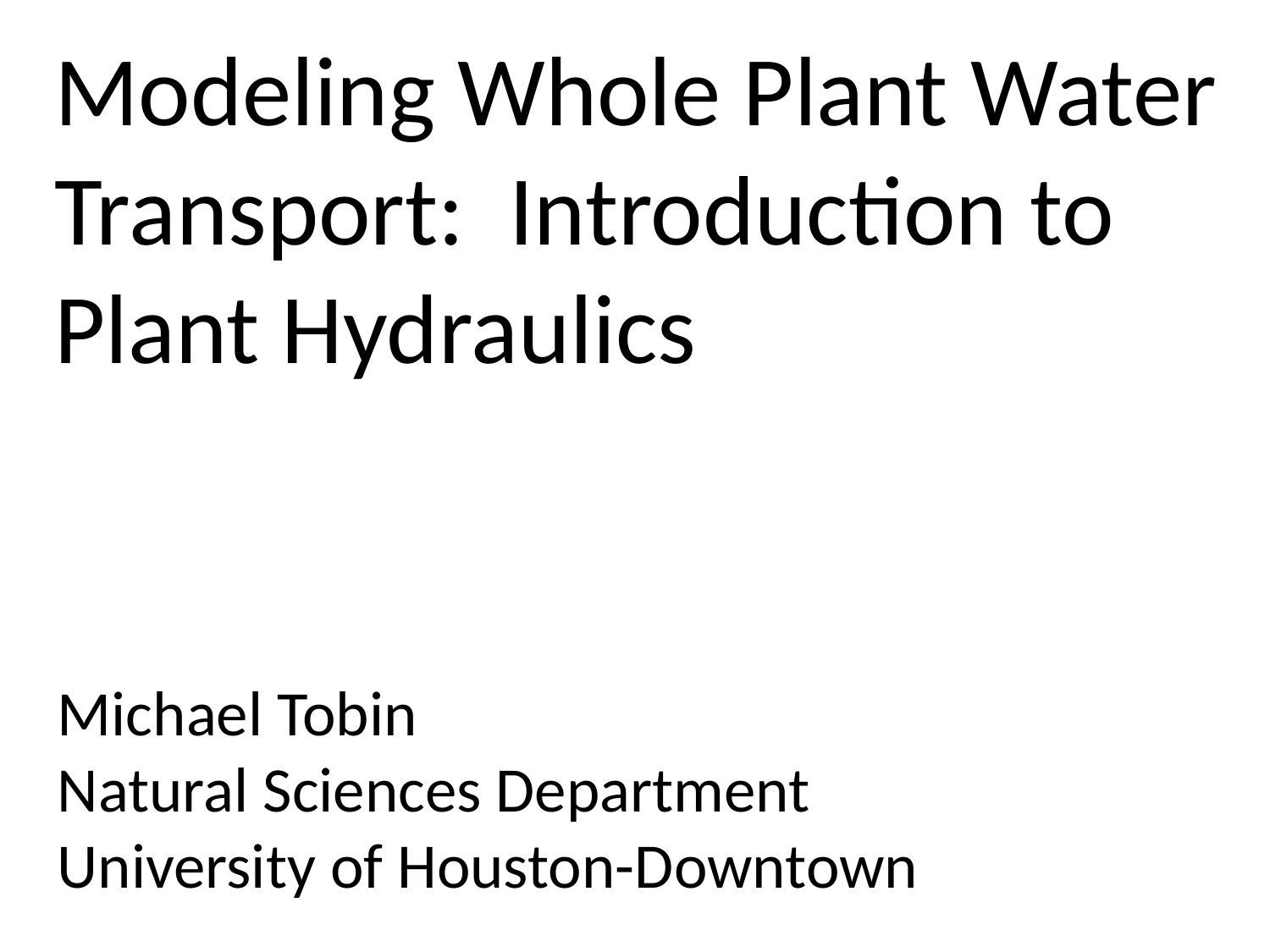

Modeling Whole Plant Water Transport:  Introduction to Plant Hydraulics
Michael Tobin
Natural Sciences Department
University of Houston-Downtown